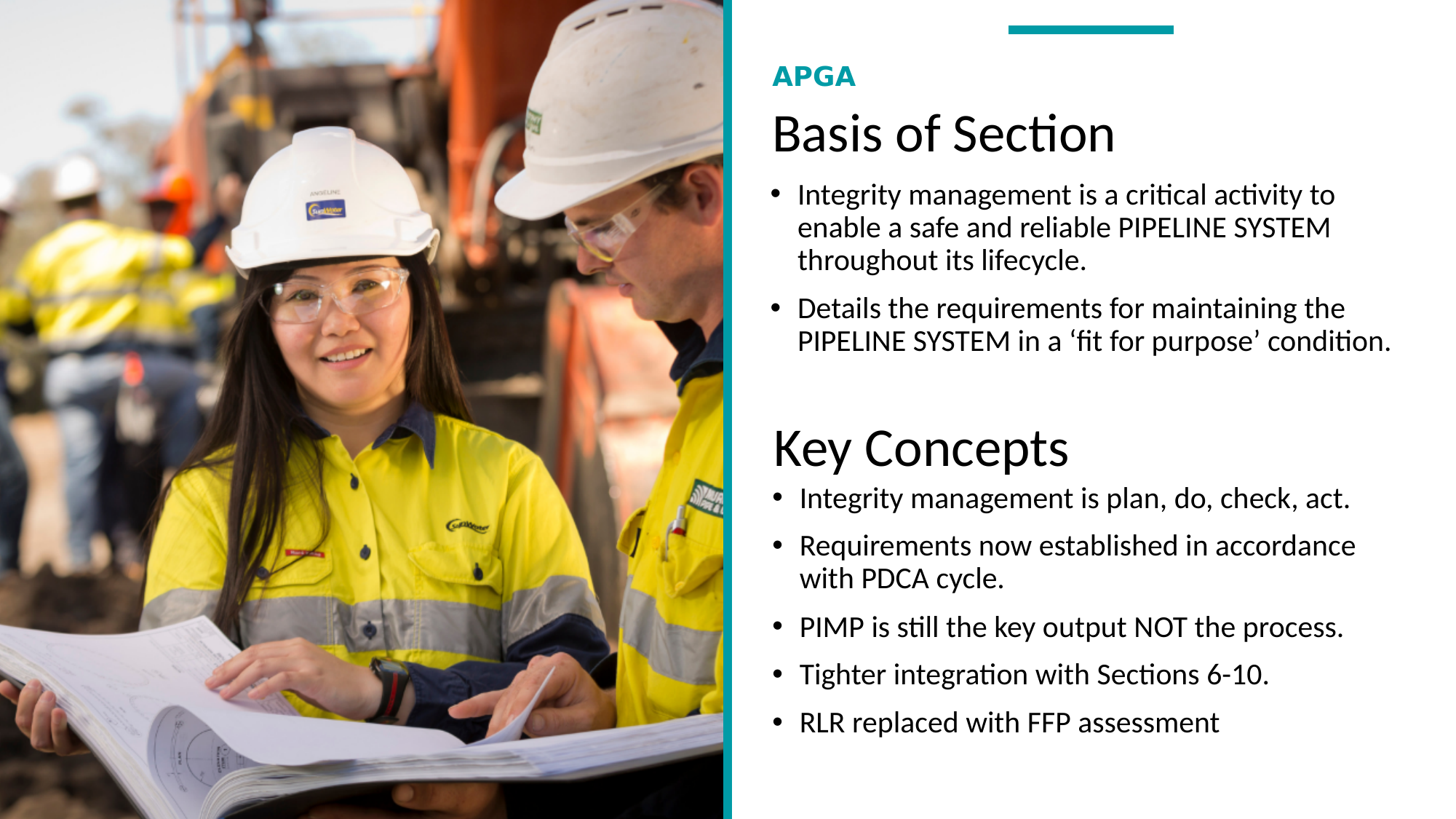

# Basis of Section
Integrity management is a critical activity to enable a safe and reliable PIPELINE SYSTEM throughout its lifecycle.
Details the requirements for maintaining the PIPELINE SYSTEM in a ‘fit for purpose’ condition.

Key Concepts
Integrity management is plan, do, check, act.
Requirements now established in accordance with PDCA cycle.
PIMP is still the key output NOT the process.
Tighter integration with Sections 6-10.
RLR replaced with FFP assessment